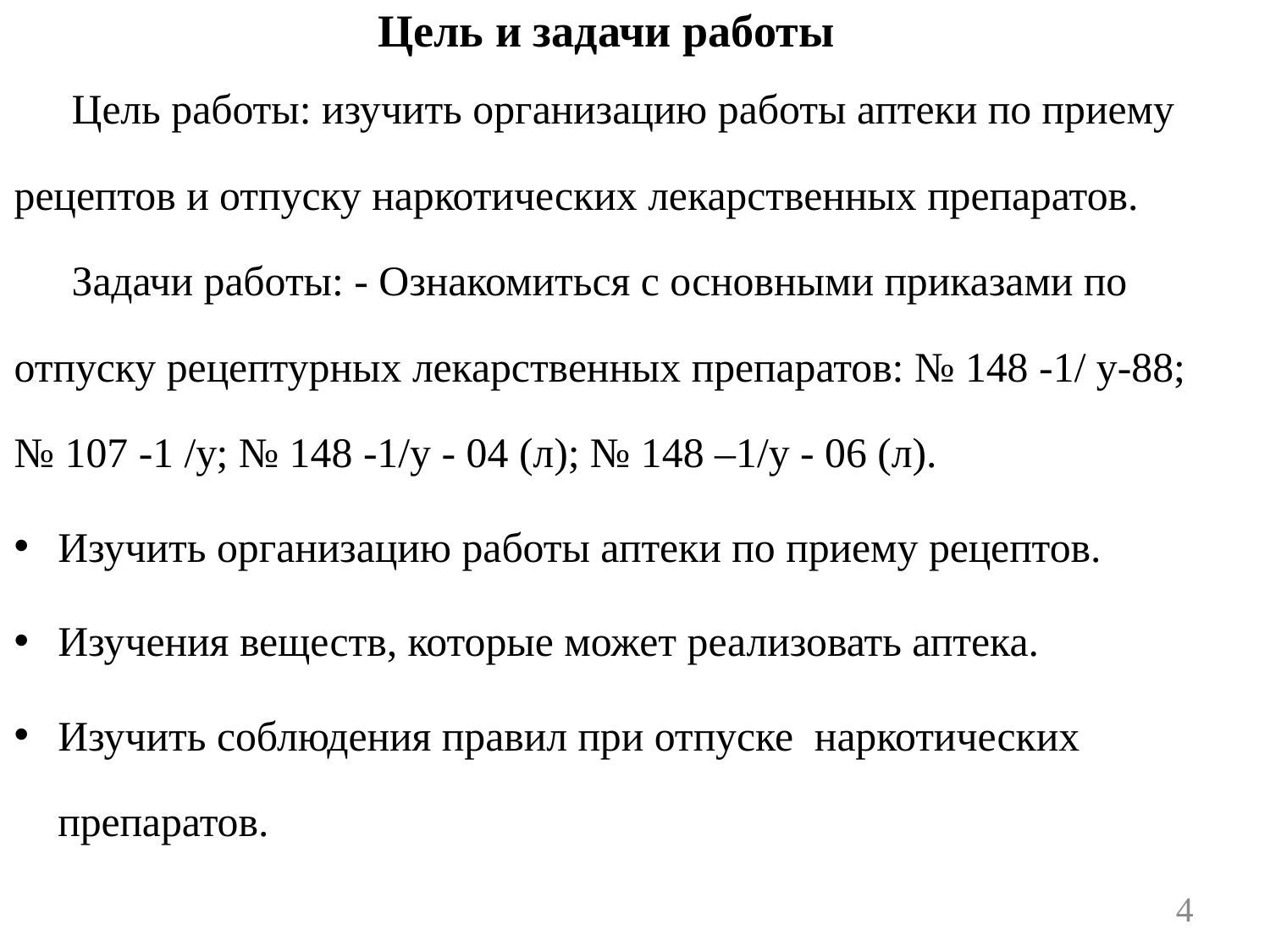

# Цель и задачи работы
Цель работы: изучить организацию работы аптеки по приему рецептов и отпуску наркотических лекарственных препаратов.
Задачи работы: - Ознакомиться с основными приказами по отпуску рецептурных лекарственных препаратов: № 148 -1/ у-88; № 107 -1 /у; № 148 -1/у - 04 (л); № 148 –1/у - 06 (л).
Изучить организацию работы аптеки по приему рецептов.
Изучения веществ, которые может реализовать аптека.
Изучить соблюдения правил при отпуске  наркотических препаратов.

4